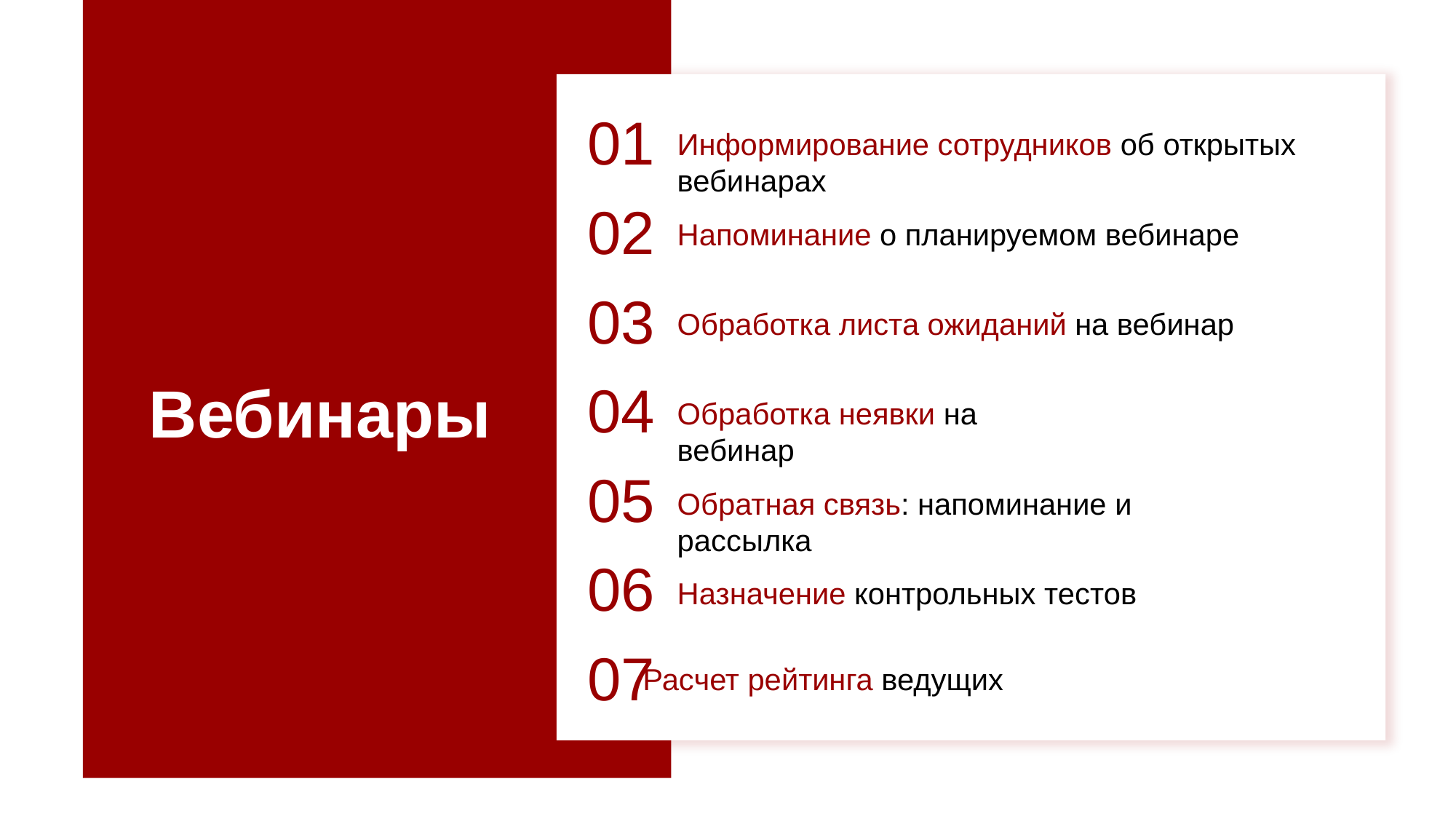

01
Информирование сотрудников об открытых вебинарах
02
Напоминание о планируемом вебинаре
03
Обработка листа ожиданий на вебинар
Вебинары
04
Обработка неявки на вебинар
05
Обратная связь: напоминание и рассылка
06
Назначение контрольных тестов
07
Расчет рейтинга ведущих